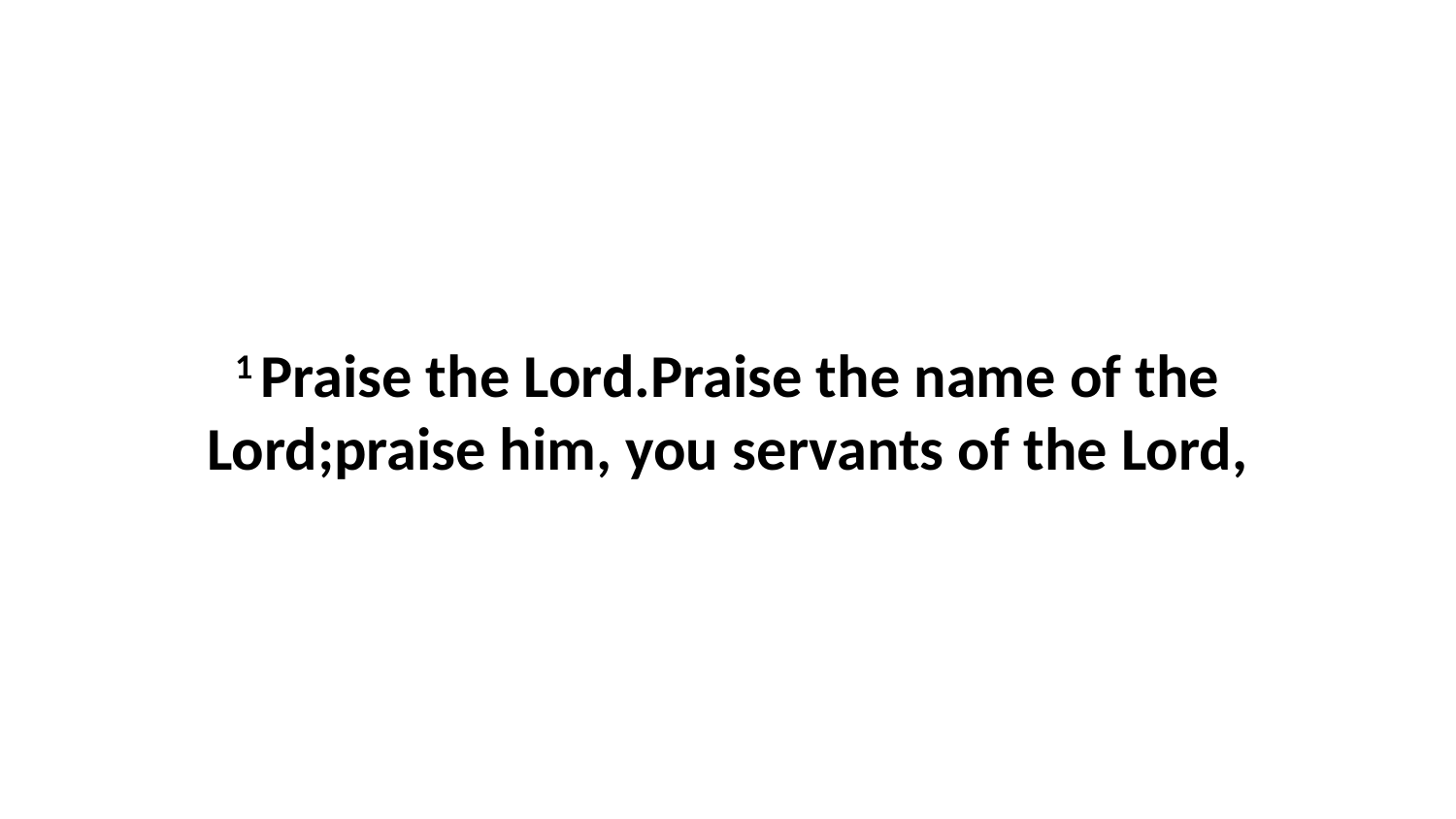

1 Praise the Lord.Praise the name of the Lord;praise him, you servants of the Lord,